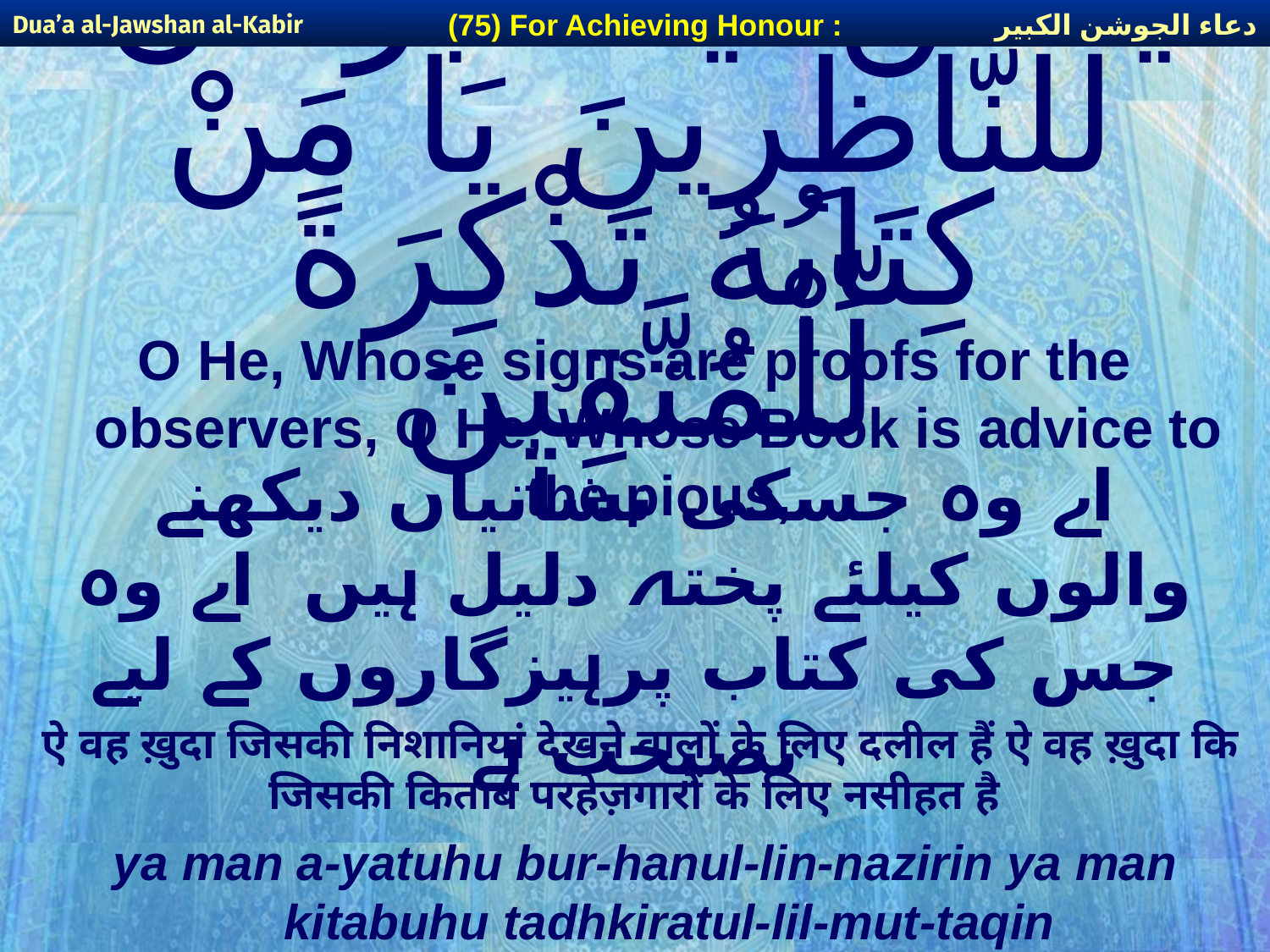

دعاء الجوشن الكبير
(75) For Achieving Honour :
Dua’a al-Jawshan al-Kabir
# يَا مَنْ آيَاتُهُ بُرْهَانٌ لِّلنَّاظِرِينَ يَا مَنْ كِتَابُهُ تَذْكِرَةً لِّلْمُتَّقِينَ
O He, Whose signs are proofs for the observers, O He, Whose Book is advice to the pious,
اے وہ جسکی نشانیاں دیکھنے والوں کیلئے پختہ دلیل ہیں  اے وہ جس کی کتاب پرہیزگاروں کے لیے نصیحت ہے
ऐ वह ख़ुदा जिसकी निशानियां देखने वालों के लिए दलील हैं ऐ वह ख़ुदा कि जिसकी किताब परहेज़गारों के लिए नसीहत है
ya man a-yatuhu bur-hanul-lin-nazirin ya man kitabuhu tadhkiratul-lil-mut-taqin